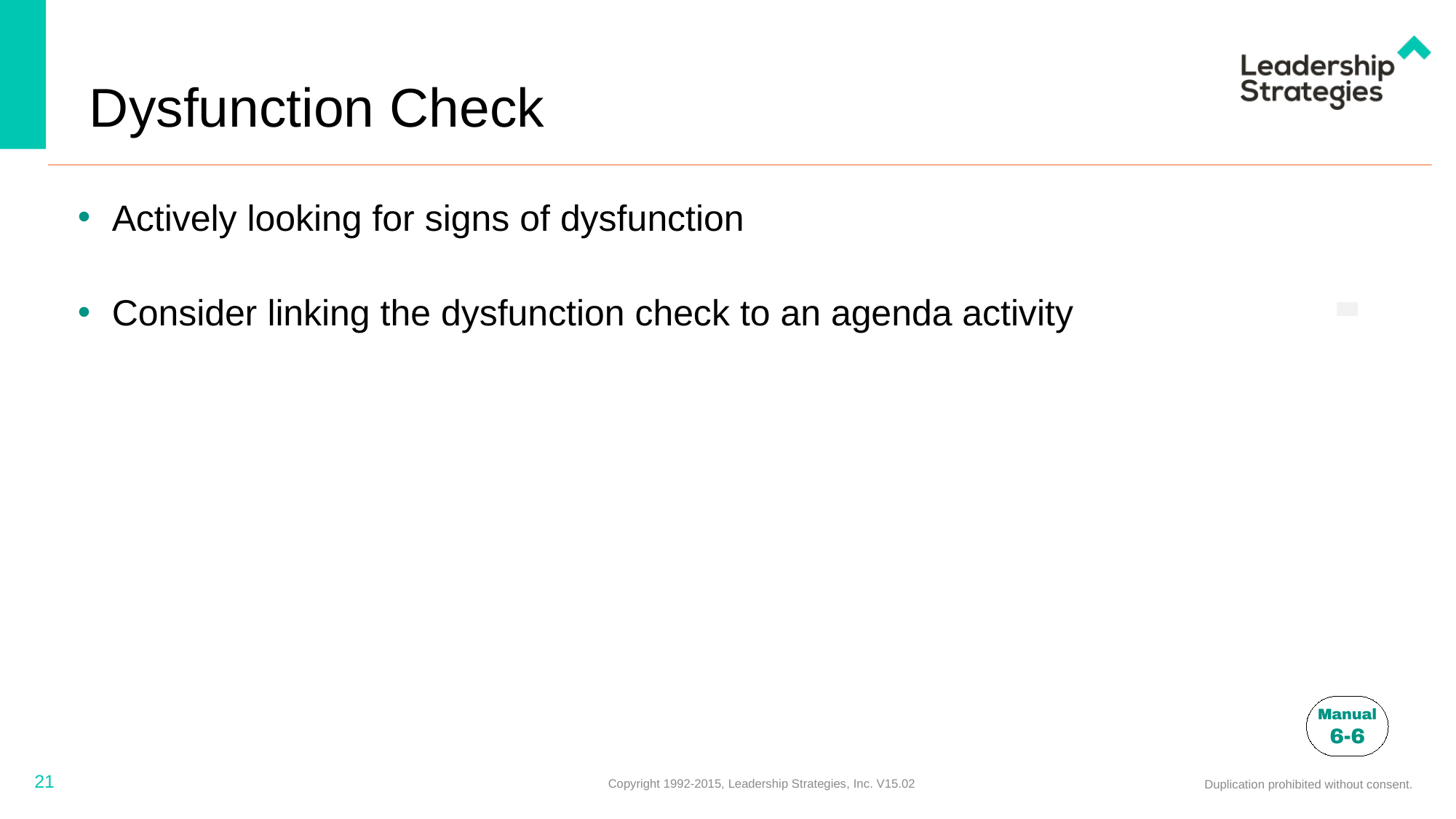

# Dysfunction Check
Actively looking for signs of dysfunction
Consider linking the dysfunction check to an agenda activity
-
Manual
6-6
21
Copyright 1992-2015, Leadership Strategies, Inc. V15.02